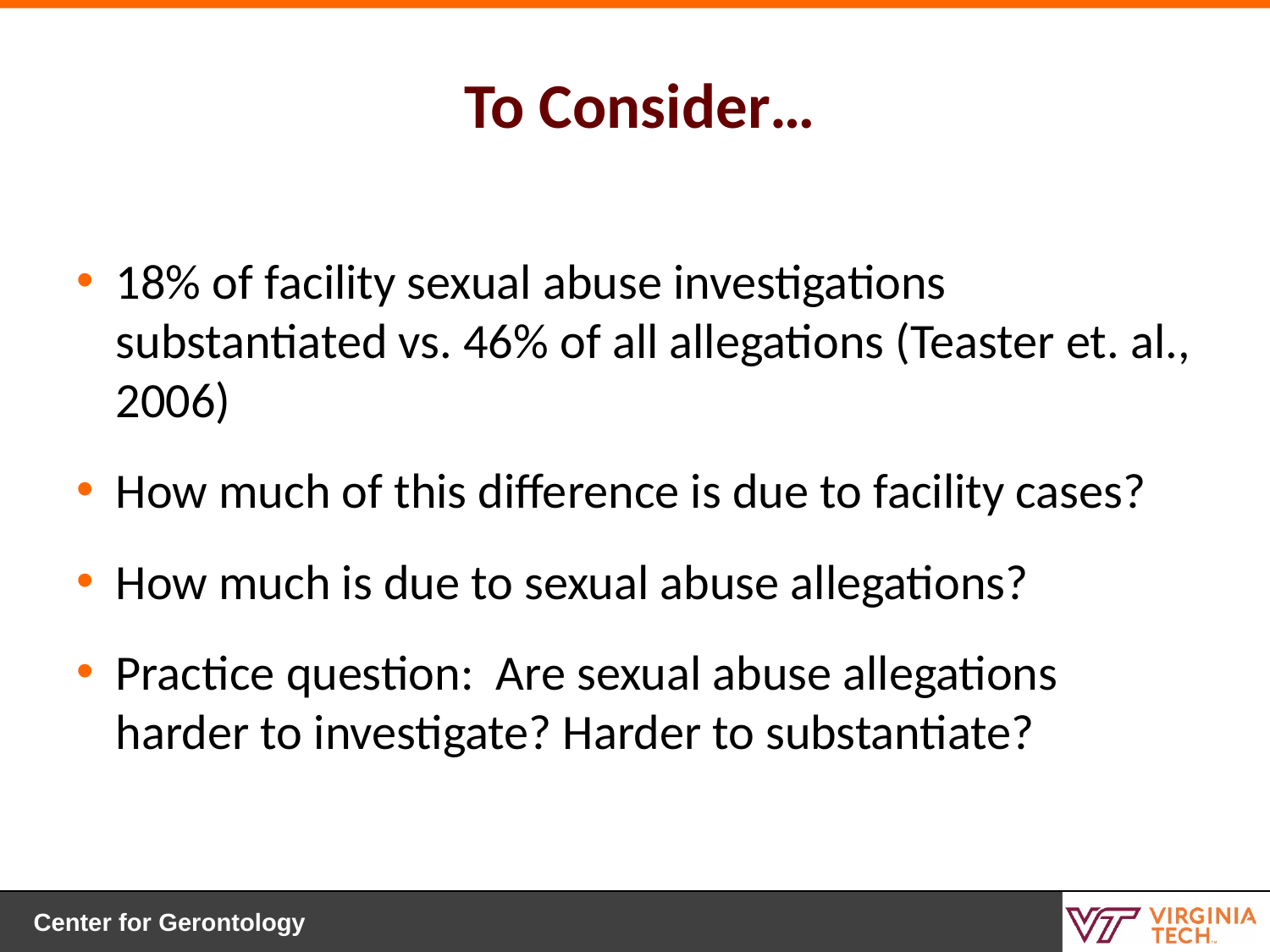

# To Consider…
18% of facility sexual abuse investigations substantiated vs. 46% of all allegations (Teaster et. al., 2006)
How much of this difference is due to facility cases?
How much is due to sexual abuse allegations?
Practice question:  Are sexual abuse allegations harder to investigate? Harder to substantiate?